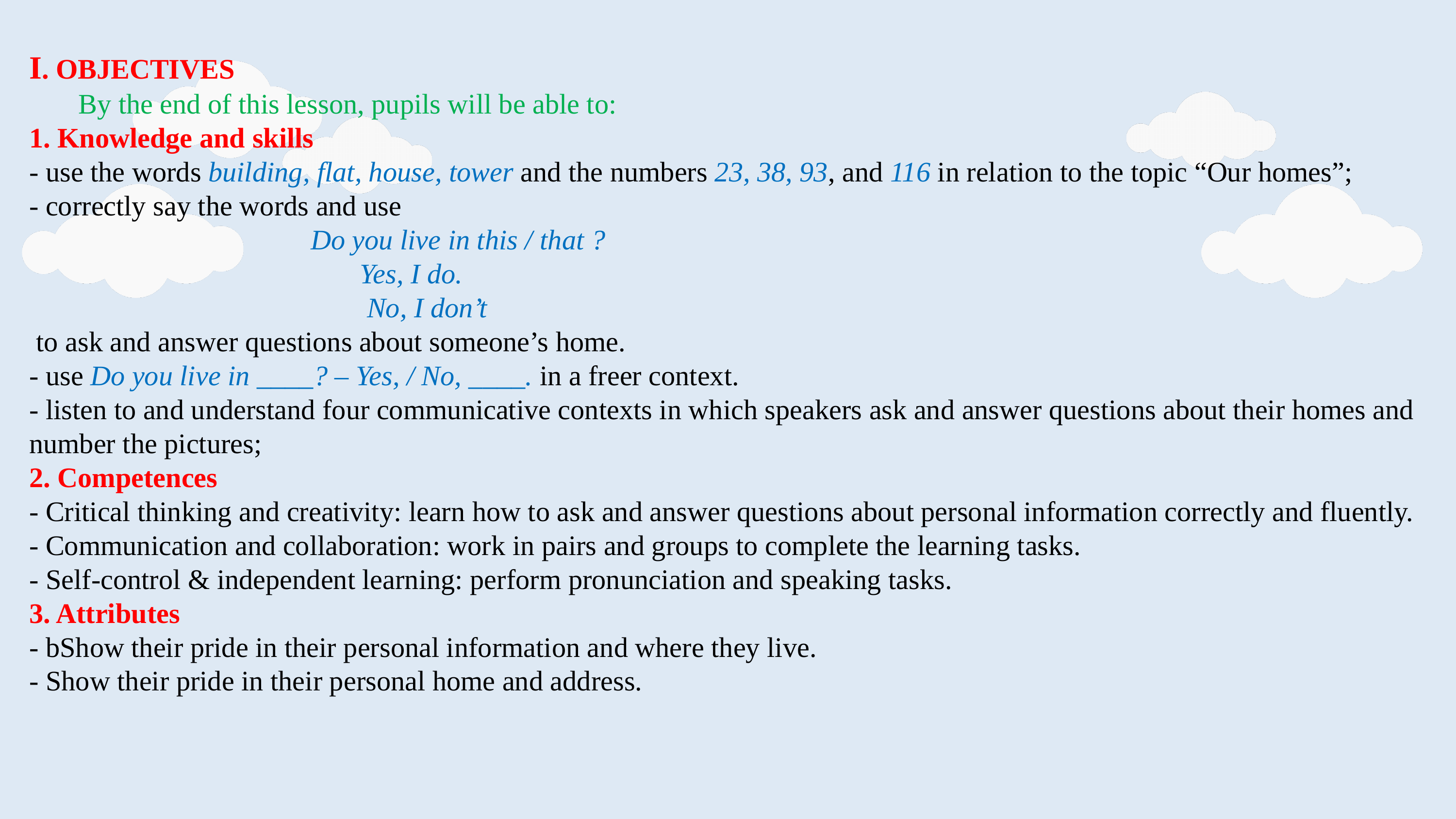

I. OBJECTIVES
       By the end of this lesson, pupils will be able to:
1. Knowledge and skills
- use the words building, flat, house, tower and the numbers 23, 38, 93, and 116 in relation to the topic “Our homes”;
- correctly say the words and use
                                        Do you live in this / that ?
                                               Yes, I do.
                                                No, I don’t
 to ask and answer questions about someone’s home.
- use Do you live in ____? – Yes, / No, ____. in a freer context.
- listen to and understand four communicative contexts in which speakers ask and answer questions about their homes and number the pictures;
2. Competences
- Critical thinking and creativity: learn how to ask and answer questions about personal information correctly and fluently.
- Communication and collaboration: work in pairs and groups to complete the learning tasks.
- Self-control & independent learning: perform pronunciation and speaking tasks.
3. Attributes
- bShow their pride in their personal information and where they live.
- Show their pride in their personal home and address.